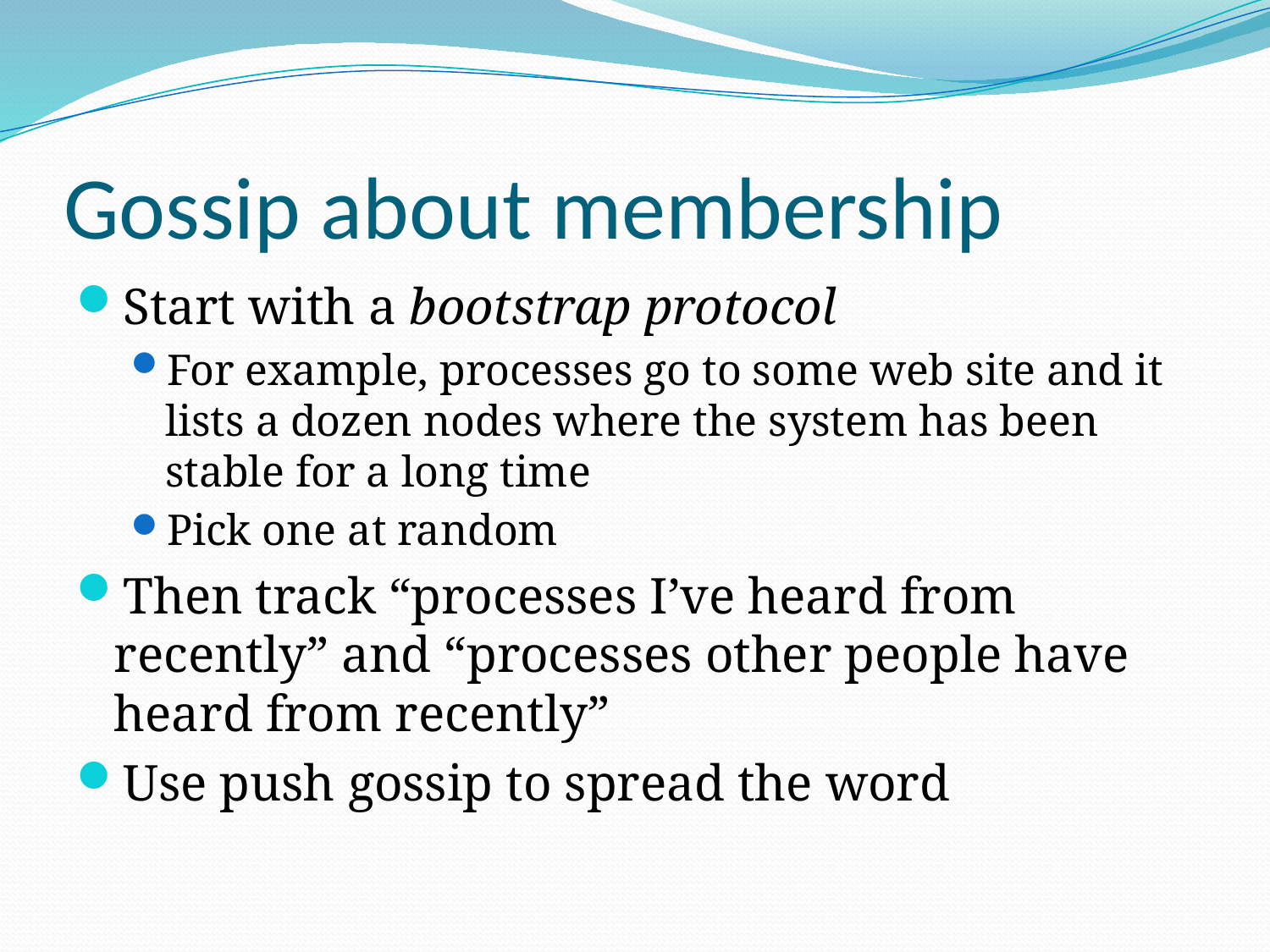

# Gossip about membership
Start with a bootstrap protocol
For example, processes go to some web site and it lists a dozen nodes where the system has been stable for a long time
Pick one at random
Then track “processes I’ve heard from recently” and “processes other people have heard from recently”
Use push gossip to spread the word